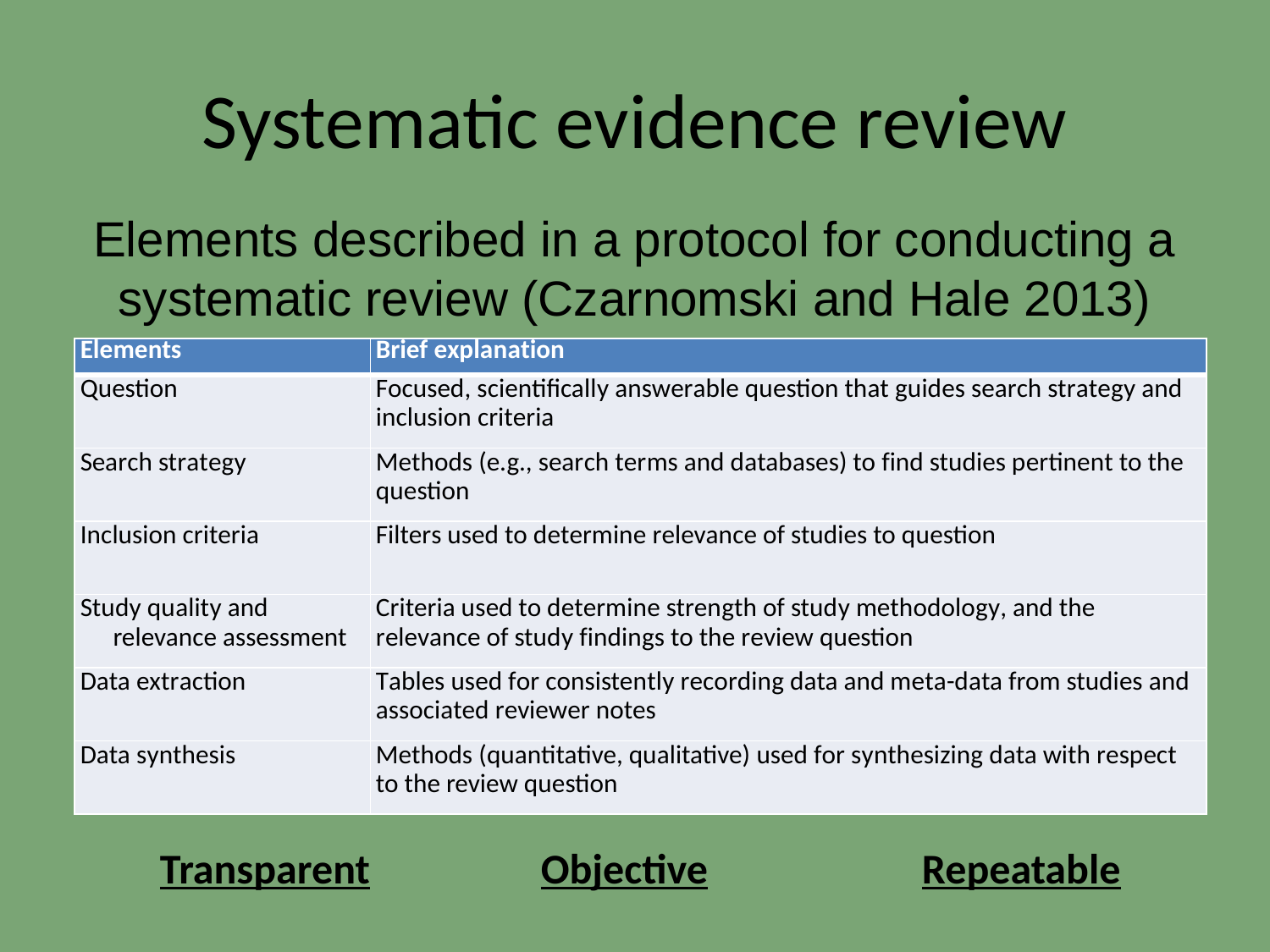

# Systematic evidence review
Elements described in a protocol for conducting a systematic review (Czarnomski and Hale 2013)
| Elements | Brief explanation |
| --- | --- |
| Question | Focused, scientifically answerable question that guides search strategy and inclusion criteria |
| Search strategy | Methods (e.g., search terms and databases) to find studies pertinent to the question |
| Inclusion criteria | Filters used to determine relevance of studies to question |
| Study quality and relevance assessment | Criteria used to determine strength of study methodology, and the relevance of study findings to the review question |
| Data extraction | Tables used for consistently recording data and meta-data from studies and associated reviewer notes |
| Data synthesis | Methods (quantitative, qualitative) used for synthesizing data with respect to the review question |
Transparent		Objective		Repeatable